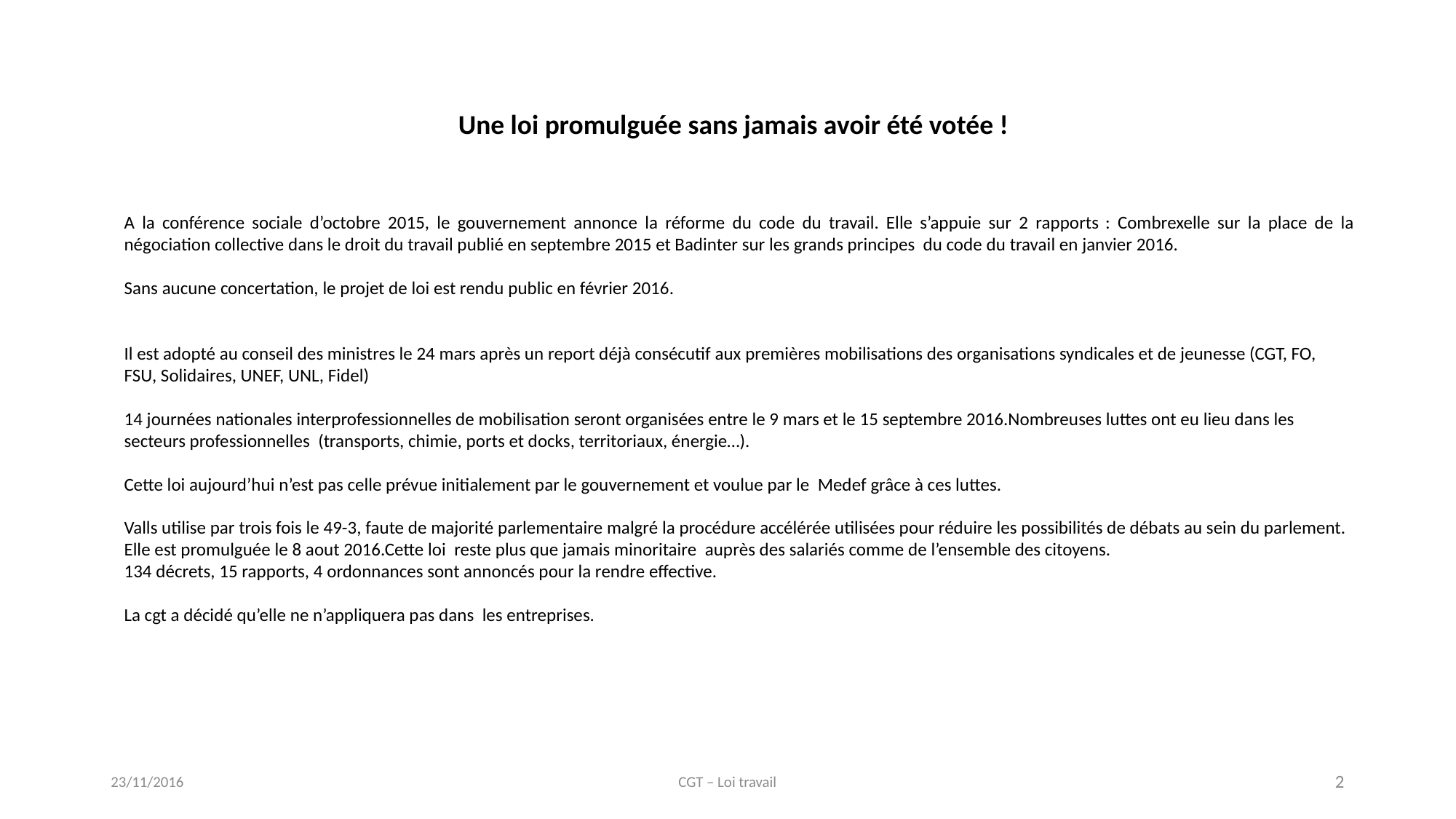

Une loi promulguée sans jamais avoir été votée !
A la conférence sociale d’octobre 2015, le gouvernement annonce la réforme du code du travail. Elle s’appuie sur 2 rapports : Combrexelle sur la place de la négociation collective dans le droit du travail publié en septembre 2015 et Badinter sur les grands principes  du code du travail en janvier 2016.
Sans aucune concertation, le projet de loi est rendu public en février 2016.

Il est adopté au conseil des ministres le 24 mars après un report déjà consécutif aux premières mobilisations des organisations syndicales et de jeunesse (CGT, FO, FSU, Solidaires, UNEF, UNL, Fidel)
14 journées nationales interprofessionnelles de mobilisation seront organisées entre le 9 mars et le 15 septembre 2016.Nombreuses luttes ont eu lieu dans les secteurs professionnelles  (transports, chimie, ports et docks, territoriaux, énergie…).
Cette loi aujourd’hui n’est pas celle prévue initialement par le gouvernement et voulue par le  Medef grâce à ces luttes.
Valls utilise par trois fois le 49-3, faute de majorité parlementaire malgré la procédure accélérée utilisées pour réduire les possibilités de débats au sein du parlement.
Elle est promulguée le 8 aout 2016.Cette loi  reste plus que jamais minoritaire  auprès des salariés comme de l’ensemble des citoyens.
134 décrets, 15 rapports, 4 ordonnances sont annoncés pour la rendre effective.
 
La cgt a décidé qu’elle ne n’appliquera pas dans  les entreprises.

23/11/2016
CGT – Loi travail
2